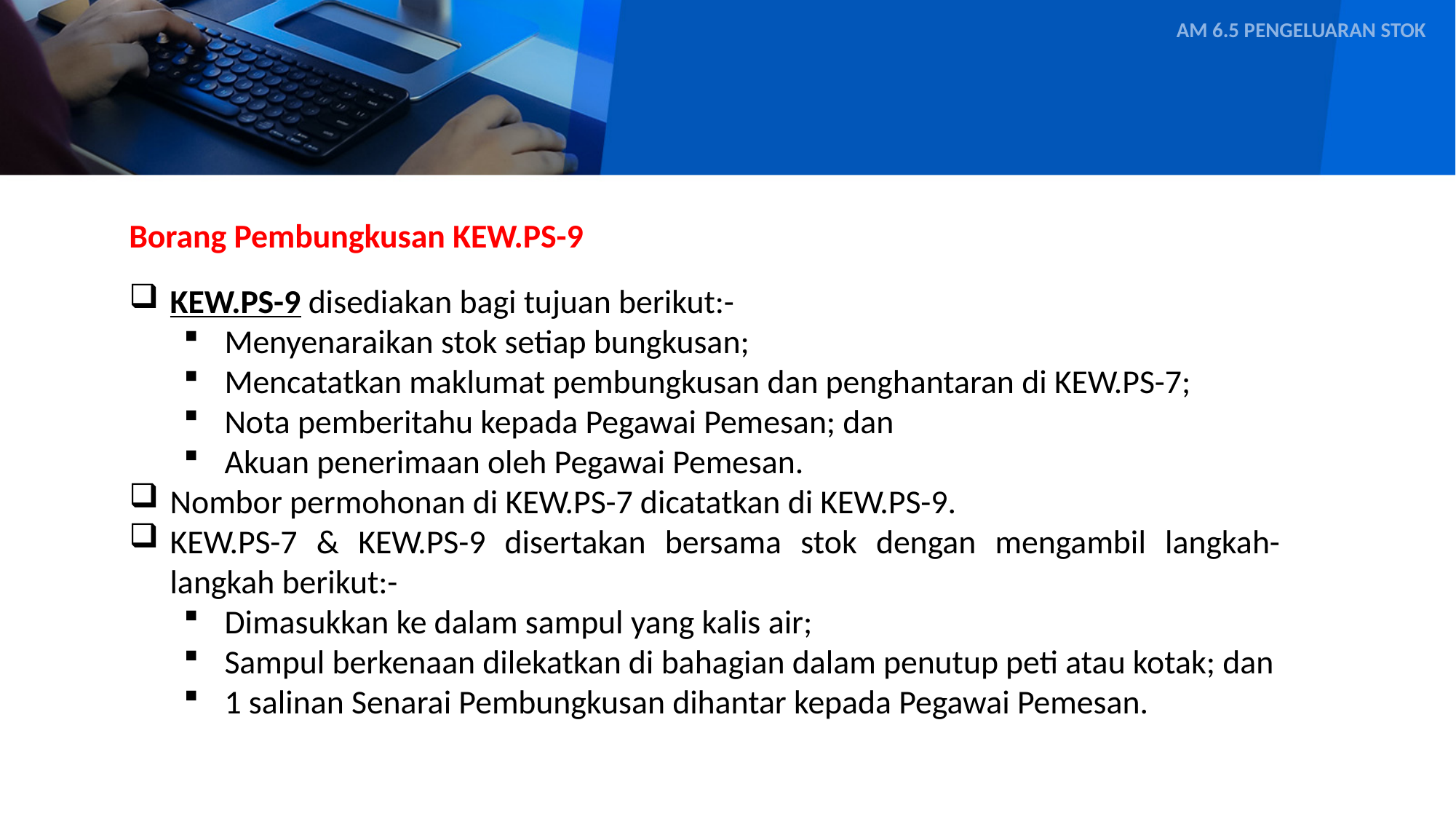

AM 6.5 PENGELUARAN STOK
Borang Pembungkusan KEW.PS-9

KEW.PS-9 disediakan bagi tujuan berikut:-
Menyenaraikan stok setiap bungkusan;
Mencatatkan maklumat pembungkusan dan penghantaran di KEW.PS-7;
Nota pemberitahu kepada Pegawai Pemesan; dan
Akuan penerimaan oleh Pegawai Pemesan.
Nombor permohonan di KEW.PS-7 dicatatkan di KEW.PS-9.
KEW.PS-7 & KEW.PS-9 disertakan bersama stok dengan mengambil langkah-langkah berikut:-
Dimasukkan ke dalam sampul yang kalis air;
Sampul berkenaan dilekatkan di bahagian dalam penutup peti atau kotak; dan
1 salinan Senarai Pembungkusan dihantar kepada Pegawai Pemesan.